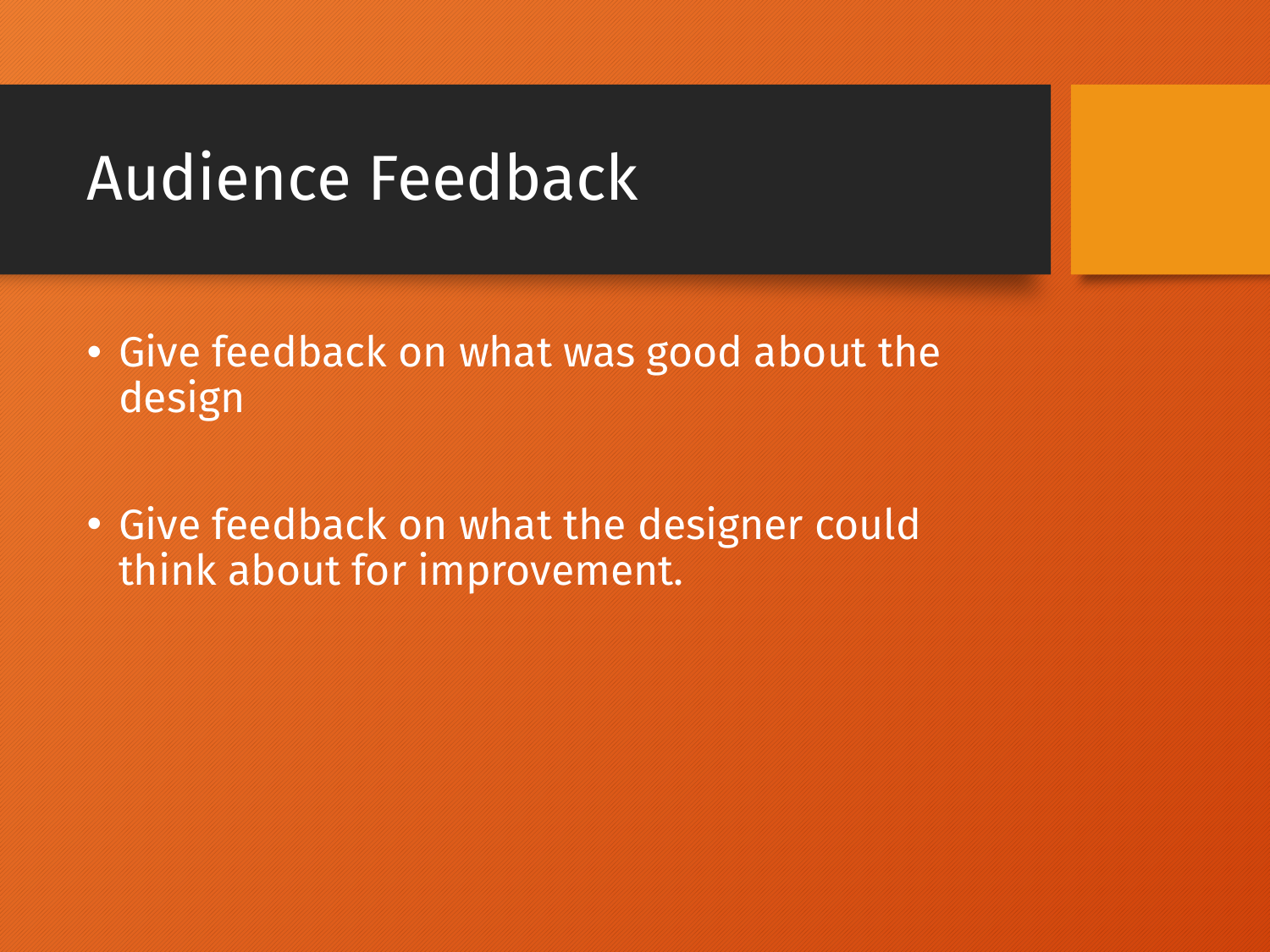

# Audience Feedback
Give feedback on what was good about the design

Give feedback on what the designer could think about for improvement.